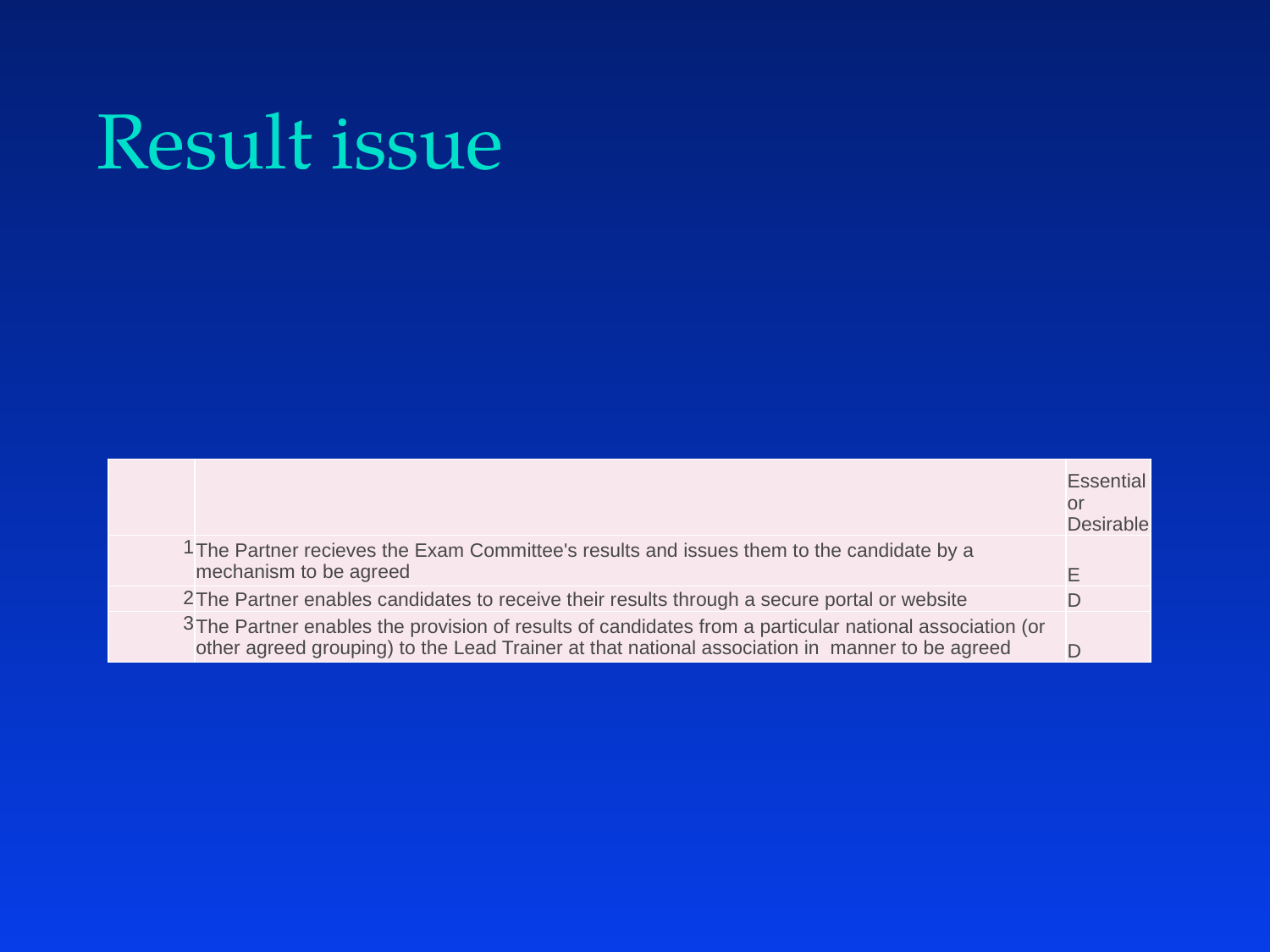

# Result issue
|  |  | Essential or Desirable |
| --- | --- | --- |
| 1 | The Partner recieves the Exam Committee's results and issues them to the candidate by a mechanism to be agreed | E |
| 2 | The Partner enables candidates to receive their results through a secure portal or website | D |
| 3 | The Partner enables the provision of results of candidates from a particular national association (or other agreed grouping) to the Lead Trainer at that national association in manner to be agreed | D |